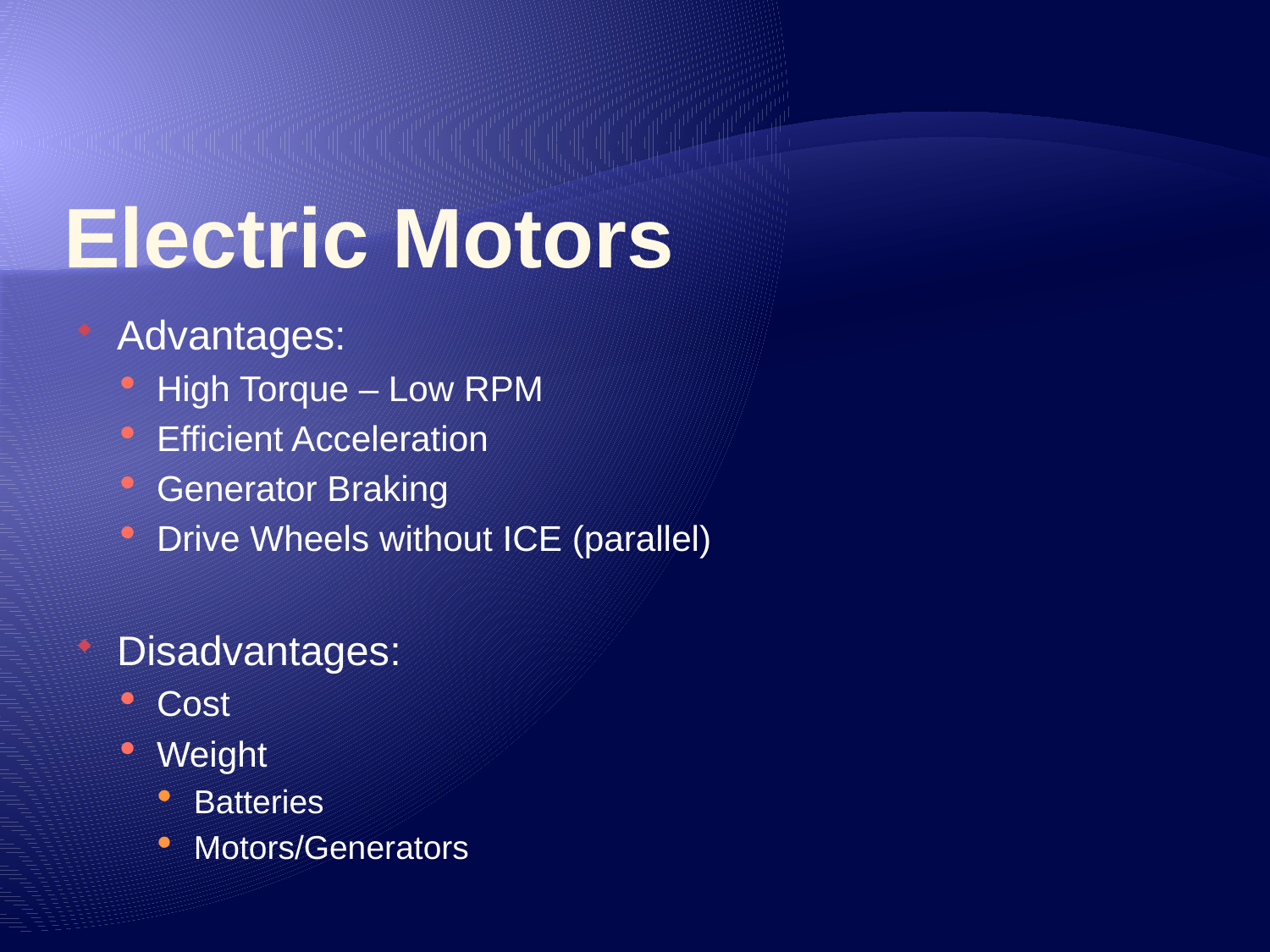

# Electric Motors
Advantages:
High Torque – Low RPM
Efficient Acceleration
Generator Braking
Drive Wheels without ICE (parallel)

Disadvantages:
Cost
Weight
Batteries
Motors/Generators